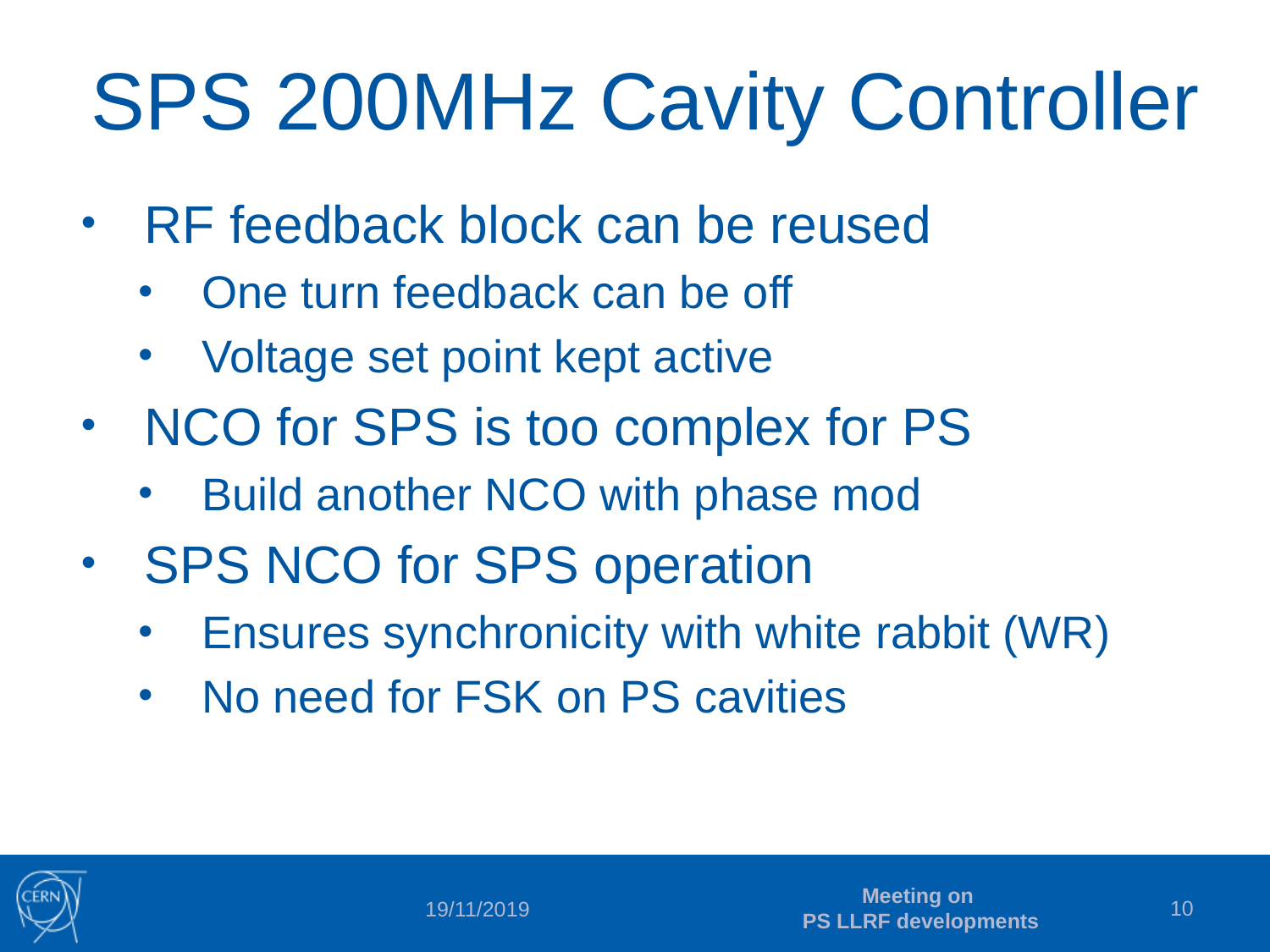

# SPS 200MHz Cavity Controller
RF feedback block can be reused
One turn feedback can be off
Voltage set point kept active
NCO for SPS is too complex for PS
Build another NCO with phase mod
SPS NCO for SPS operation
Ensures synchronicity with white rabbit (WR)
No need for FSK on PS cavities

Meeting on
PS LLRF developments
10
19/11/2019